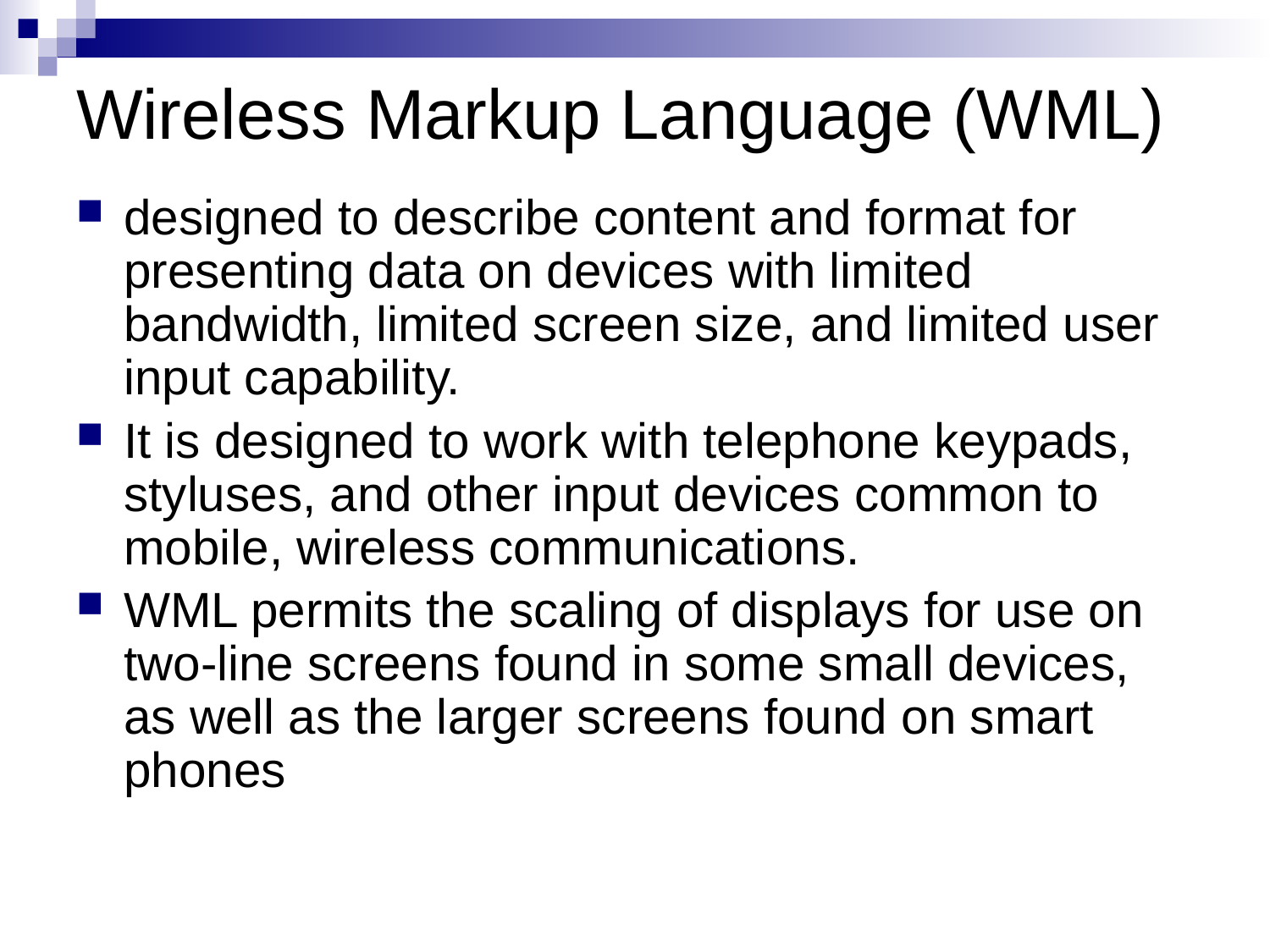

# Wireless Markup Language (WML)
designed to describe content and format for presenting data on devices with limited bandwidth, limited screen size, and limited user input capability.
It is designed to work with telephone keypads, styluses, and other input devices common to mobile, wireless communications.
WML permits the scaling of displays for use on two-line screens found in some small devices, as well as the larger screens found on smart phones